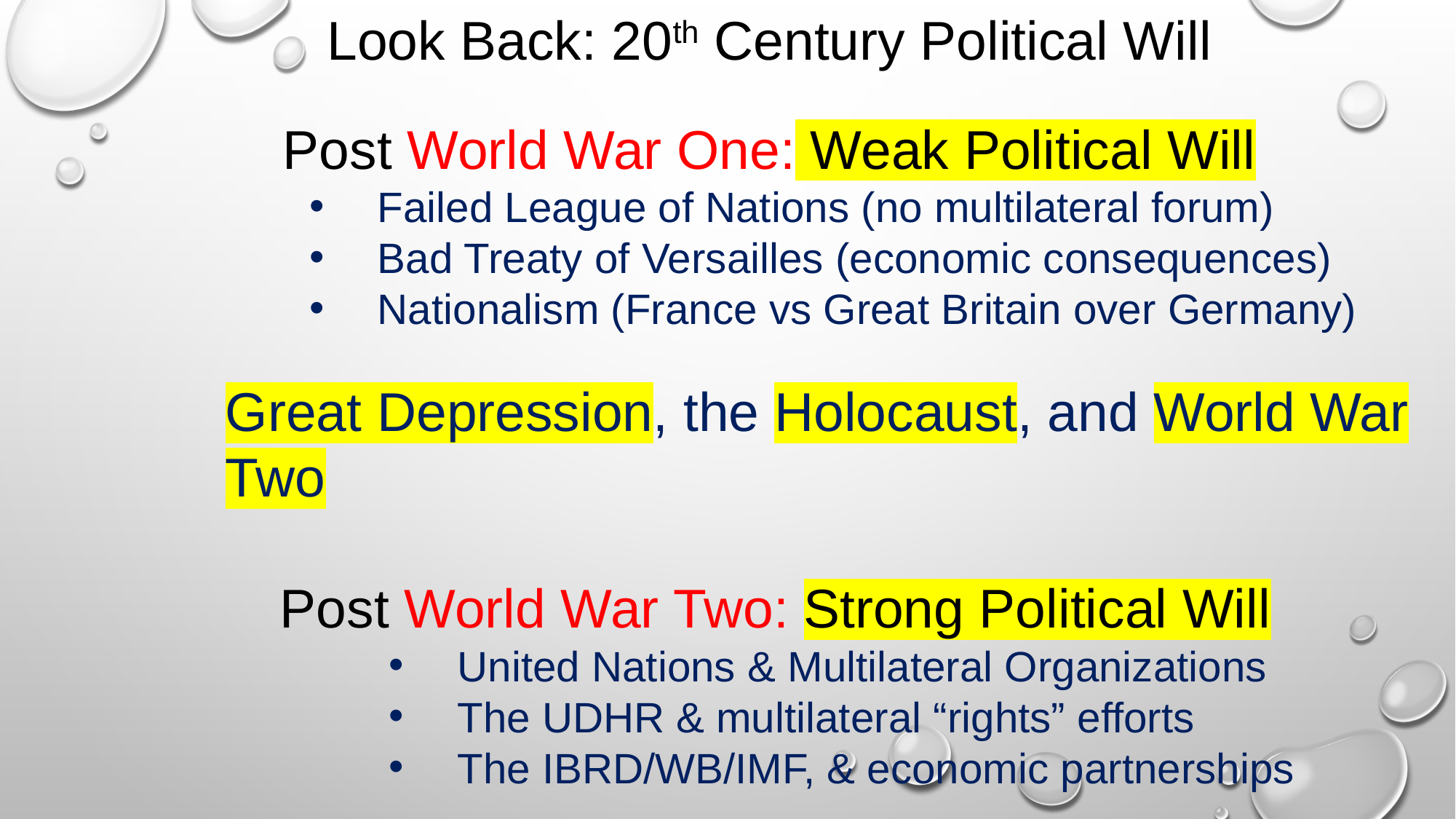

Look Back: 20th Century Political Will

Post World War One: Weak Political Will
Failed League of Nations (no multilateral forum)
Bad Treaty of Versailles (economic consequences)
Nationalism (France vs Great Britain over Germany)
Great Depression, the Holocaust, and World War Two

Post World War Two: Strong Political Will
United Nations & Multilateral Organizations
The UDHR & multilateral “rights” efforts
The IBRD/WB/IMF, & economic partnerships